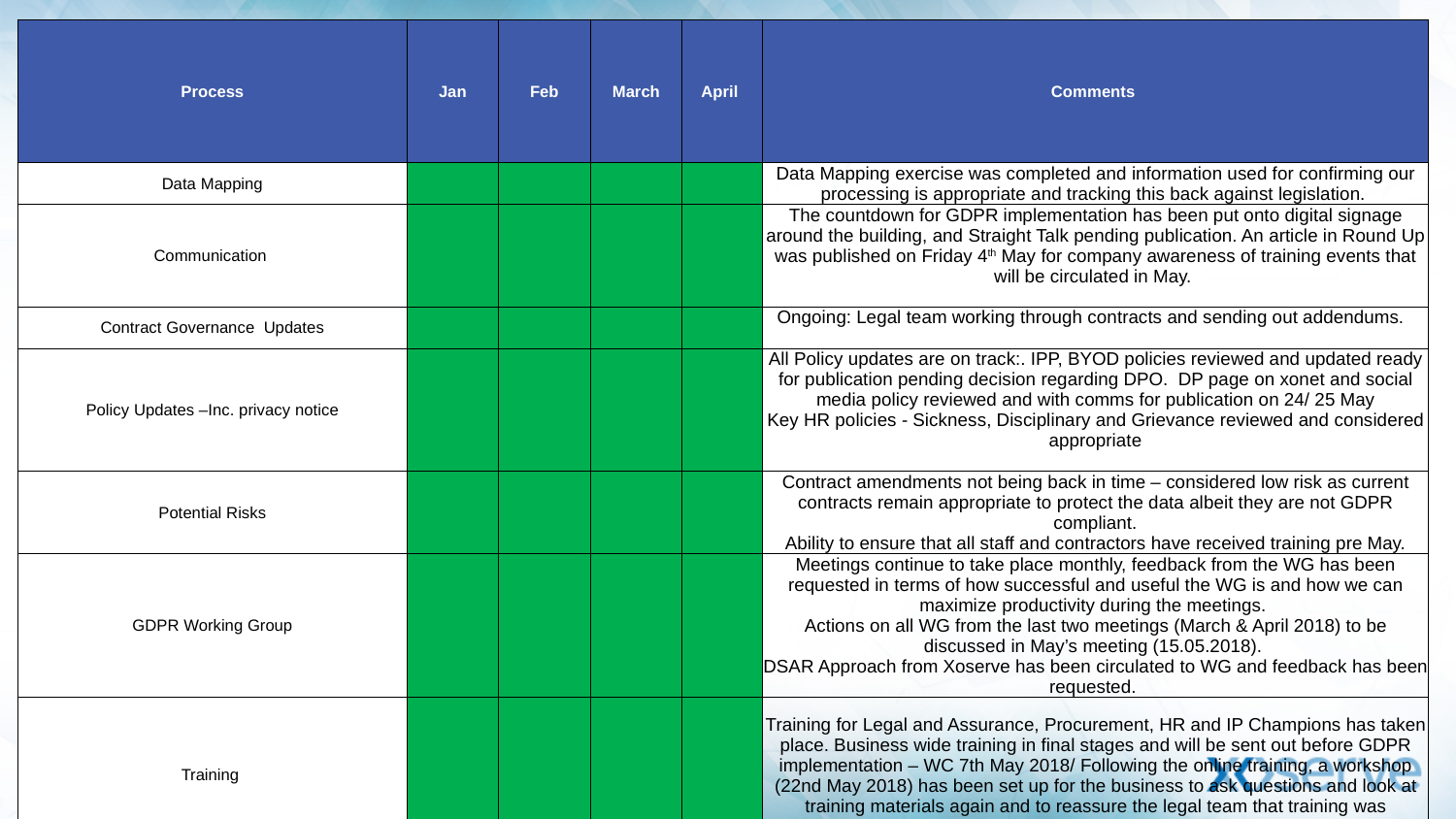

| Process | Jan | Feb | March | April | Comments |
| --- | --- | --- | --- | --- | --- |
| Data Mapping |  |  |  |  | Data Mapping exercise was completed and information used for confirming our processing is appropriate and tracking this back against legislation. |
| Communication |  |  |  |  | The countdown for GDPR implementation has been put onto digital signage around the building, and Straight Talk pending publication. An article in Round Up was published on Friday 4th May for company awareness of training events that will be circulated in May. |
| Contract Governance Updates |  |  |  |  | Ongoing: Legal team working through contracts and sending out addendums. |
| Policy Updates –Inc. privacy notice |  |  |  |  | All Policy updates are on track:. IPP, BYOD policies reviewed and updated ready for publication pending decision regarding DPO. DP page on xonet and social media policy reviewed and with comms for publication on 24/ 25 May Key HR policies - Sickness, Disciplinary and Grievance reviewed and considered appropriate |
| Potential Risks |  |  |  |  | Contract amendments not being back in time – considered low risk as current contracts remain appropriate to protect the data albeit they are not GDPR compliant. Ability to ensure that all staff and contractors have received training pre May. |
| GDPR Working Group |  |  |  |  | Meetings continue to take place monthly, feedback from the WG has been requested in terms of how successful and useful the WG is and how we can maximize productivity during the meetings. Actions on all WG from the last two meetings (March & April 2018) to be discussed in May’s meeting (15.05.2018). DSAR Approach from Xoserve has been circulated to WG and feedback has been requested. |
| Training |  |  |  |  | Training for Legal and Assurance, Procurement, HR and IP Champions has taken place. Business wide training in final stages and will be sent out before GDPR implementation – WC 7th May 2018/ Following the online training, a workshop (22nd May 2018) has been set up for the business to ask questions and look at training materials again and to reassure the legal team that training was understood. |